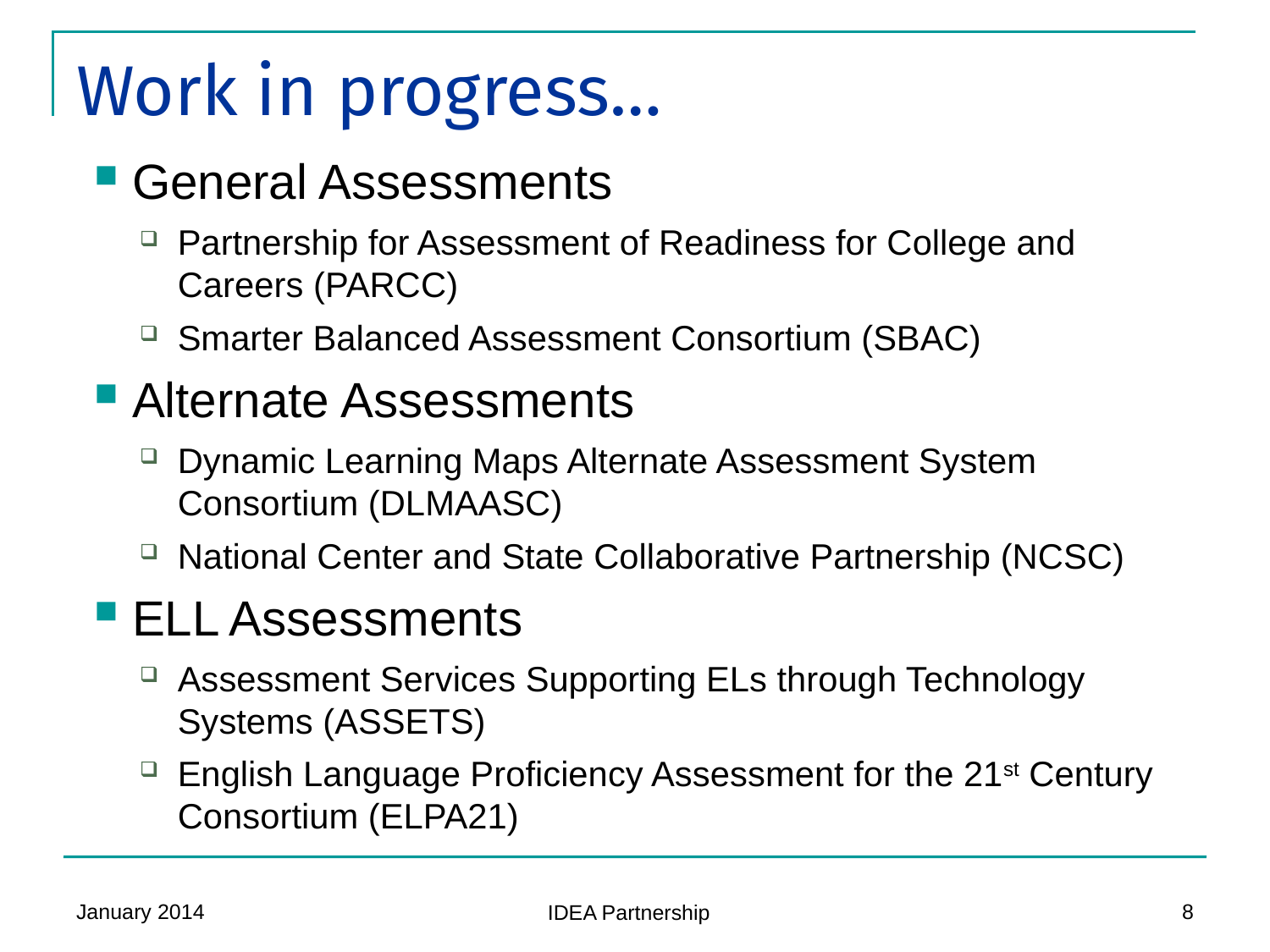

# Work in progress…
General Assessments
Partnership for Assessment of Readiness for College and Careers (PARCC)
Smarter Balanced Assessment Consortium (SBAC)
Alternate Assessments
Dynamic Learning Maps Alternate Assessment System Consortium (DLMAASC)
National Center and State Collaborative Partnership (NCSC)
ELL Assessments
Assessment Services Supporting ELs through Technology Systems (ASSETS)
English Language Proficiency Assessment for the 21st Century Consortium (ELPA21)

January 2014
8
IDEA Partnership